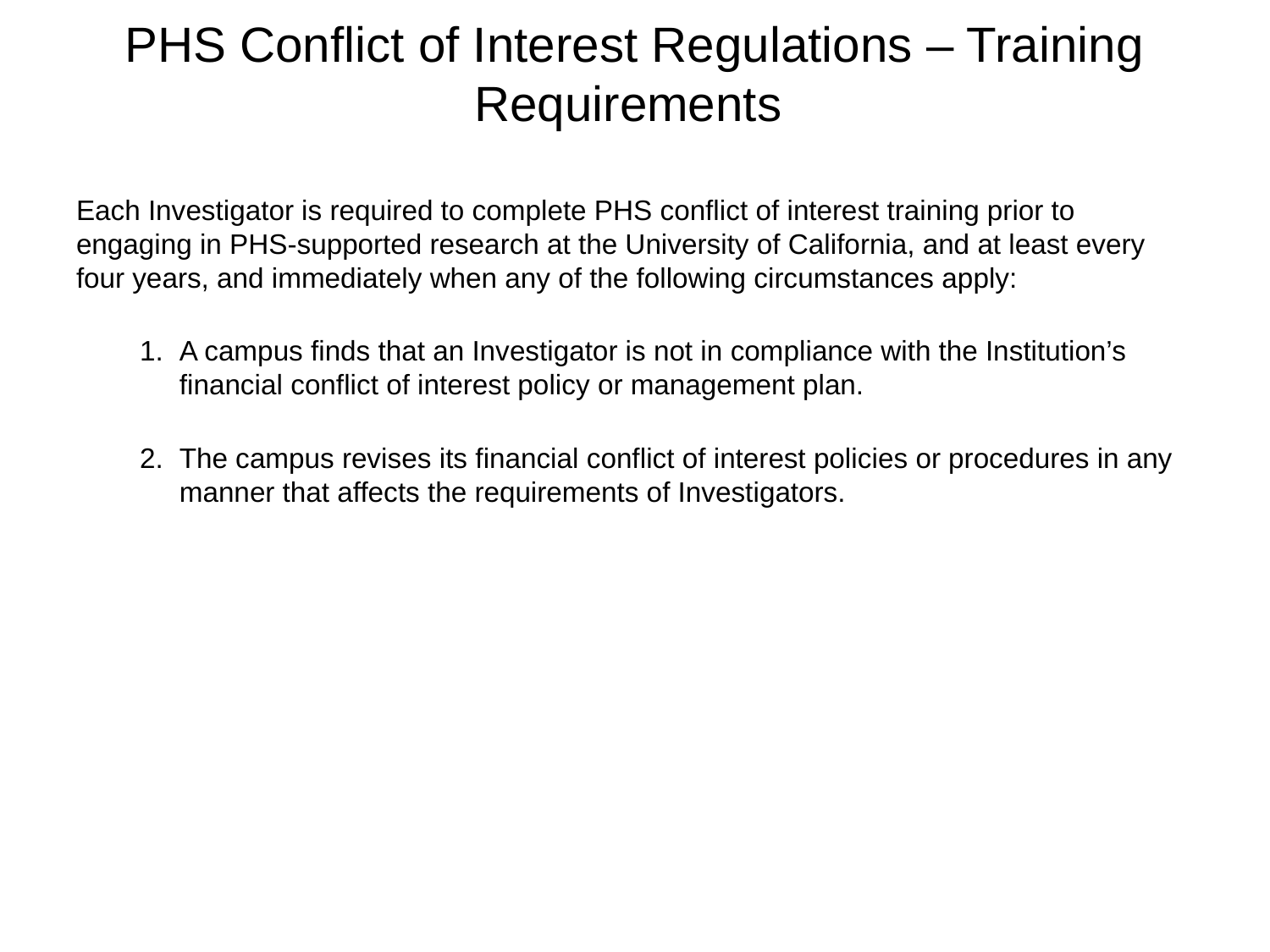

# PHS Conflict of Interest Regulations – Training Requirements
Each Investigator is required to complete PHS conflict of interest training prior to engaging in PHS-supported research at the University of California, and at least every four years, and immediately when any of the following circumstances apply:
A campus finds that an Investigator is not in compliance with the Institution’s financial conflict of interest policy or management plan.
The campus revises its financial conflict of interest policies or procedures in any manner that affects the requirements of Investigators.